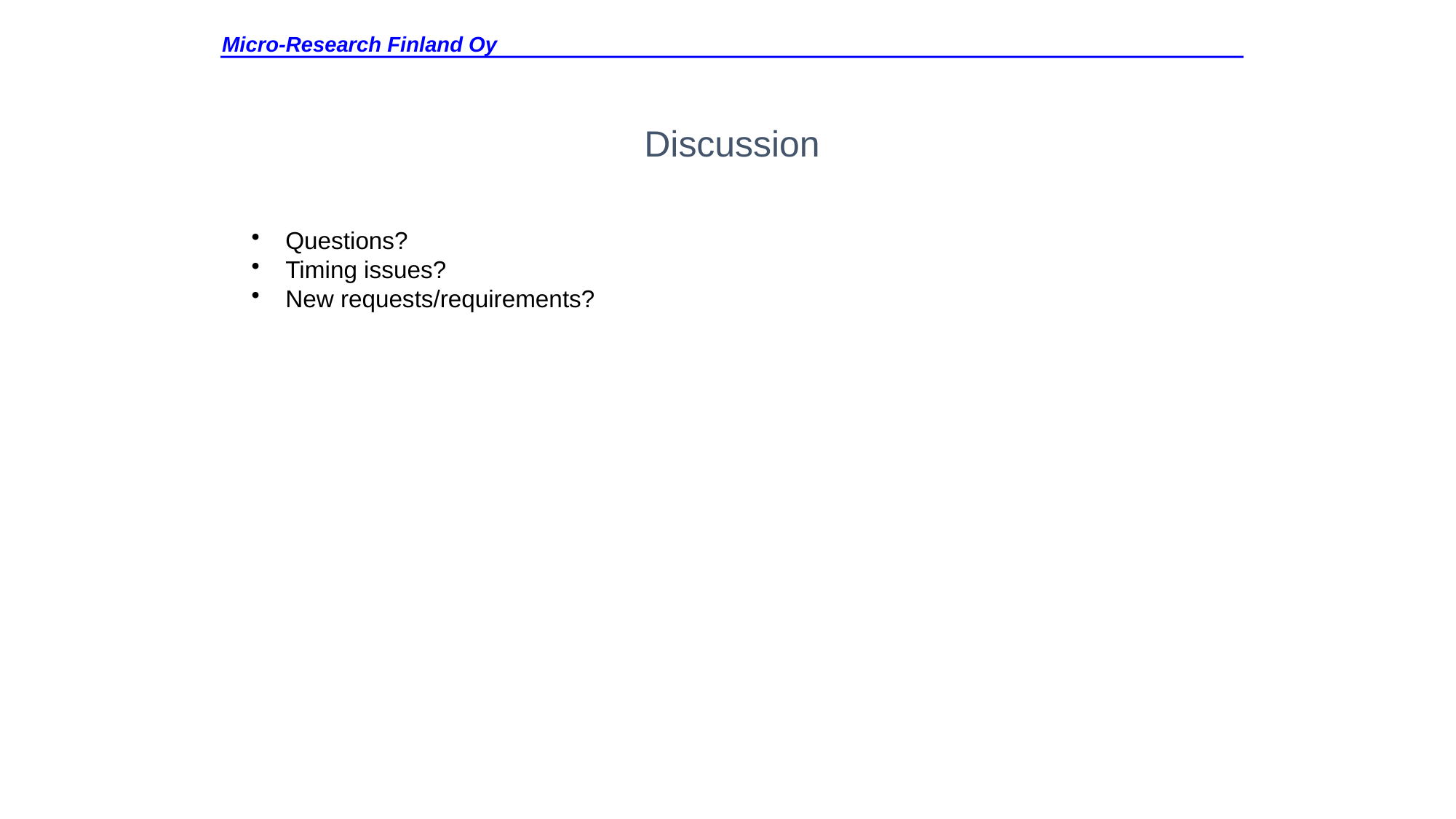

Micro-Research Finland Oy

Discussion
Questions?
Timing issues?
New requests/requirements?